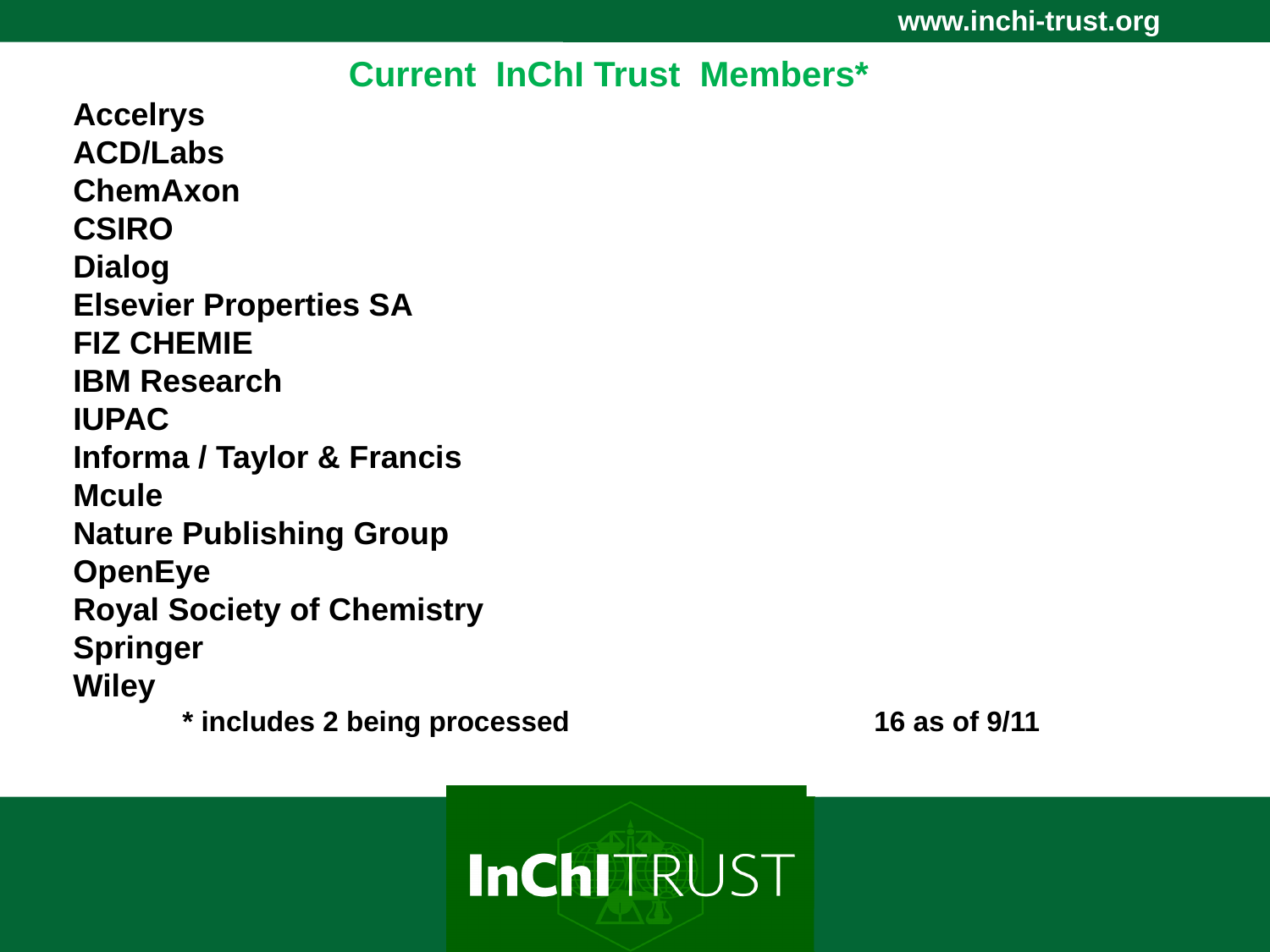

# Current  InChI Trust  Members* Accelrys ACD/Labs ChemAxon CSIRO Dialog Elsevier Properties SA FIZ CHEMIE IBM Research IUPAC Informa / Taylor & Francis Mcule Nature Publishing Group OpenEye Royal Society of Chemistry Springer Wiley * includes 2 being processed                                       16 as of 9/11